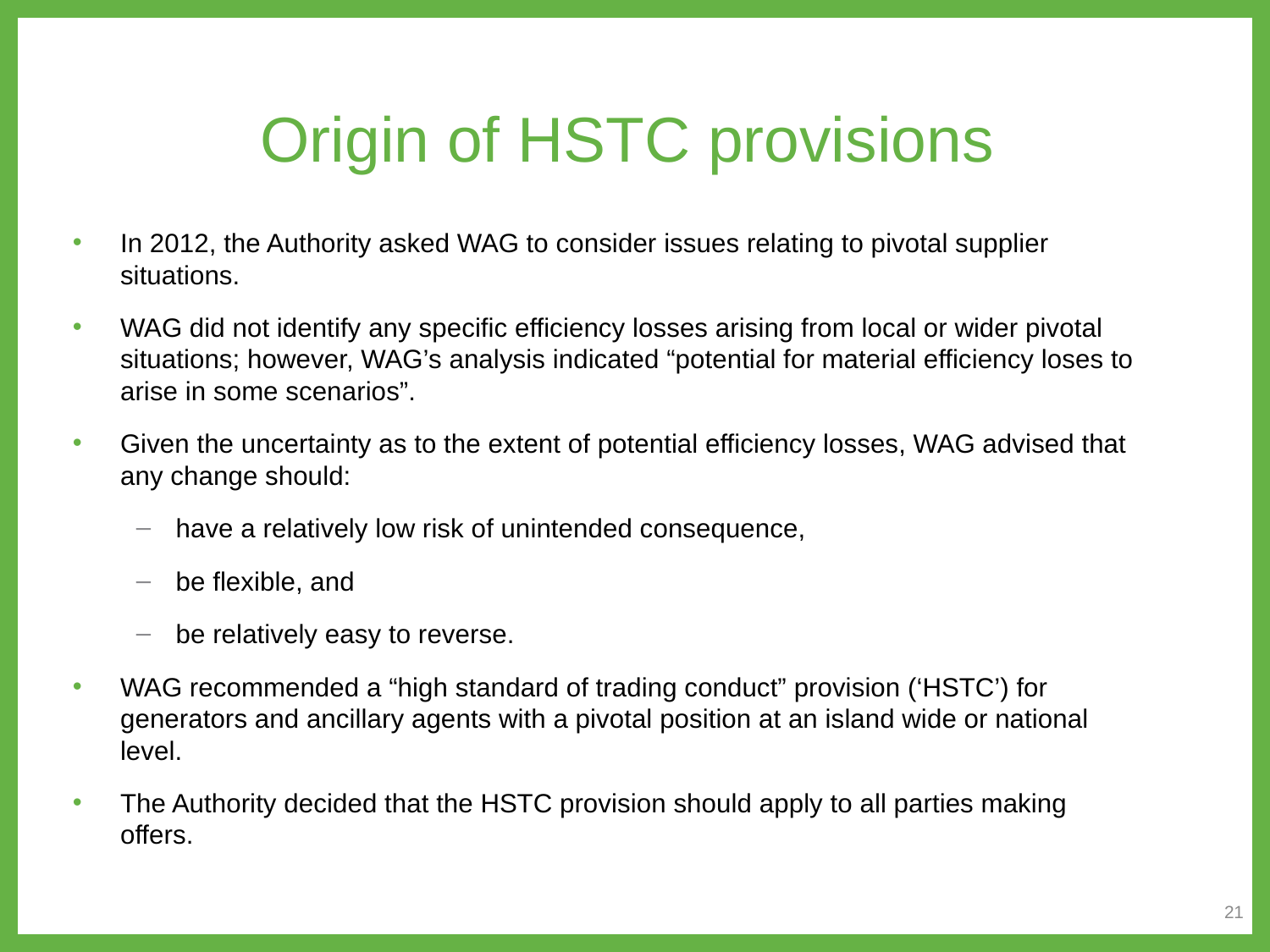

# Origin of HSTC provisions
In 2012, the Authority asked WAG to consider issues relating to pivotal supplier situations.
WAG did not identify any specific efficiency losses arising from local or wider pivotal situations; however, WAG’s analysis indicated “potential for material efficiency loses to arise in some scenarios”.
Given the uncertainty as to the extent of potential efficiency losses, WAG advised that any change should:
have a relatively low risk of unintended consequence,
be flexible, and
be relatively easy to reverse.
WAG recommended a “high standard of trading conduct” provision (‘HSTC’) for generators and ancillary agents with a pivotal position at an island wide or national level.
The Authority decided that the HSTC provision should apply to all parties making offers.
21